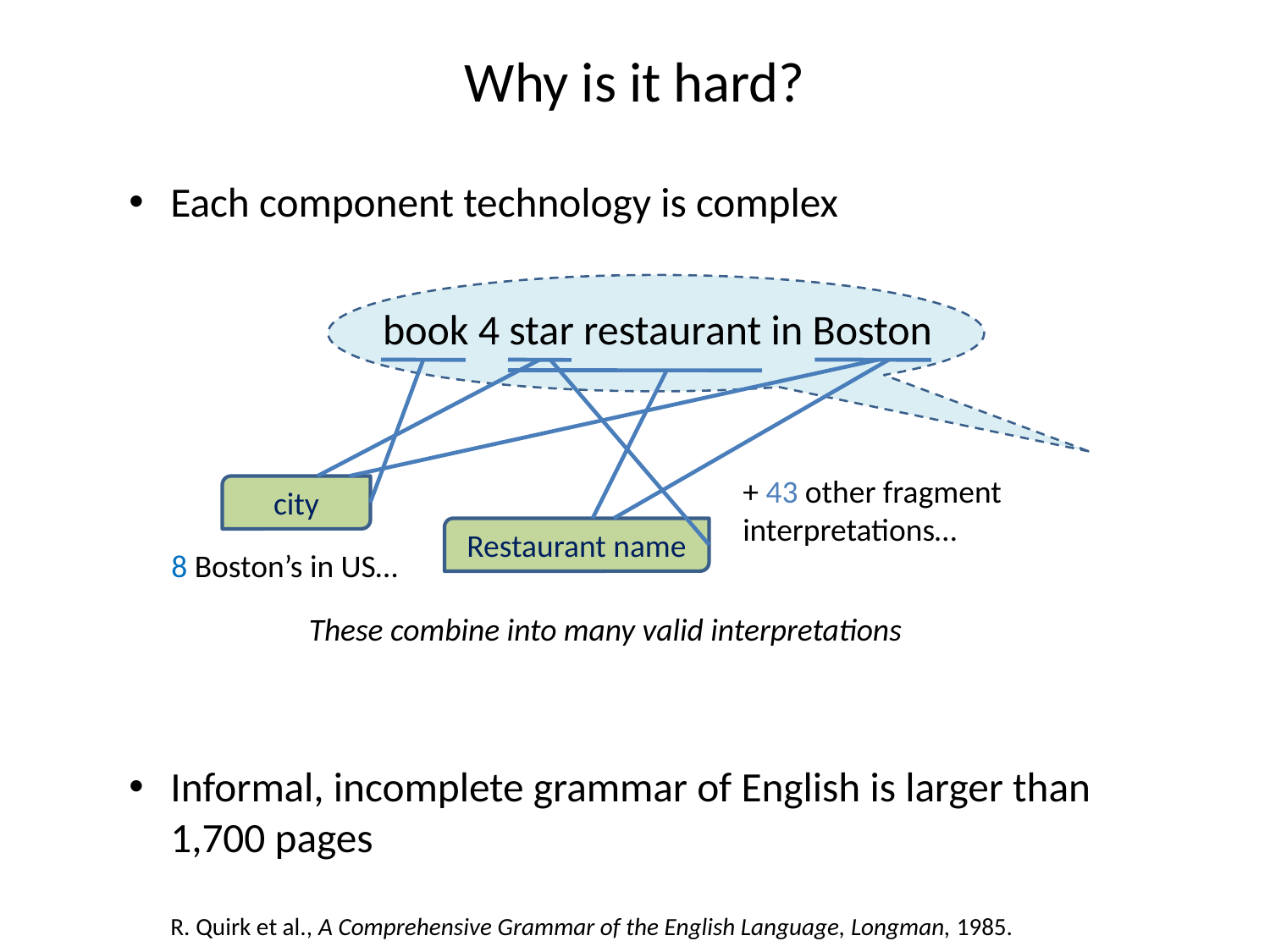

# Why is it hard?
Each component technology is complex

Informal, incomplete grammar of English is larger than 1,700 pages
R. Quirk et al., A Comprehensive Grammar of the English Language, Longman, 1985.

book 4 star restaurant in Boston
+ 43 other fragment interpretations…
city
Restaurant name
8 Boston’s in US…
These combine into many valid interpretations